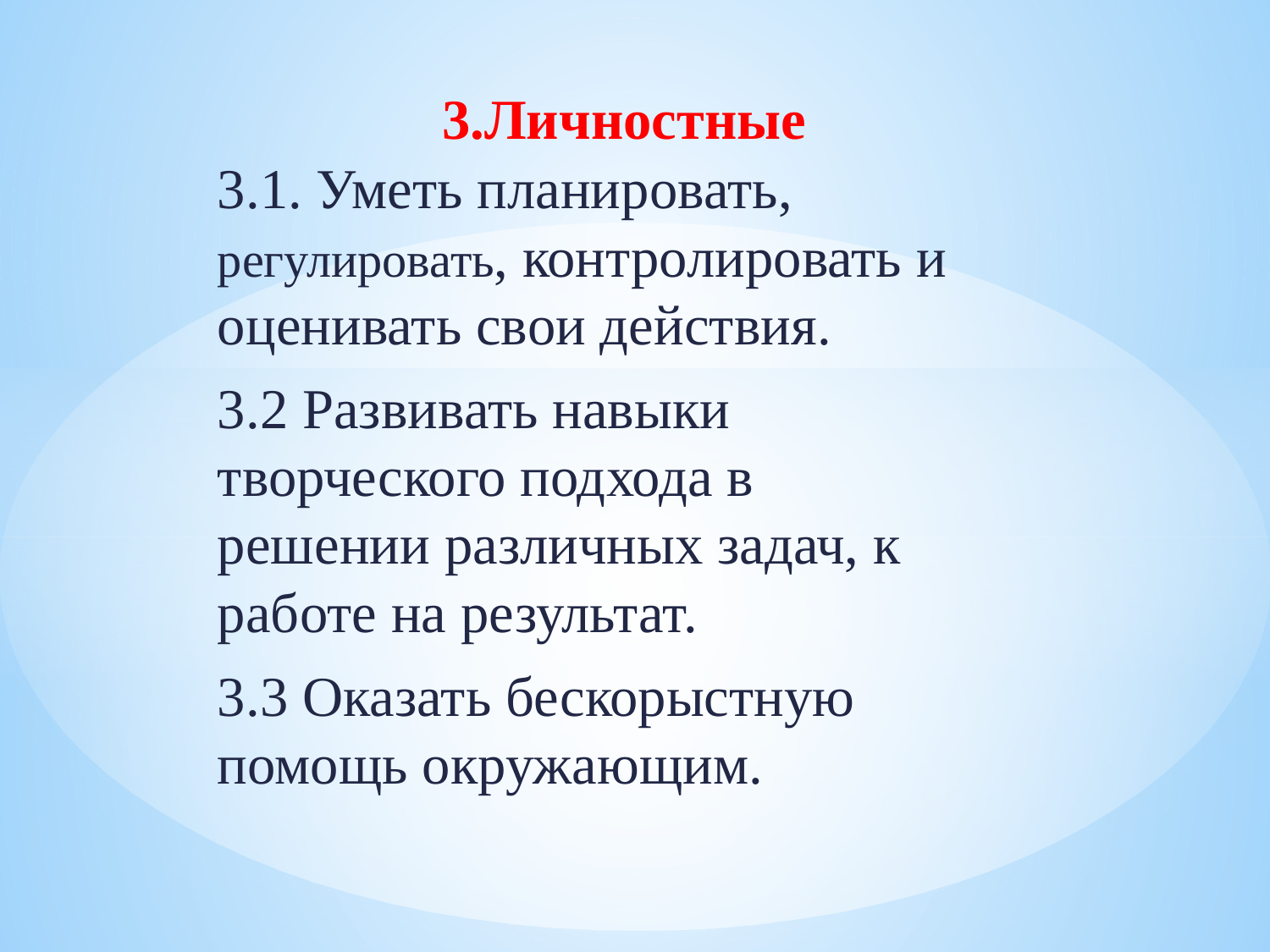

# 3.Личностные
3.1. Уметь планировать, регулировать, контролировать и оценивать свои действия.
3.2 Развивать навыки творческого подхода в решении различных задач, к работе на результат.
3.3 Оказать бескорыстную помощь окружающим.